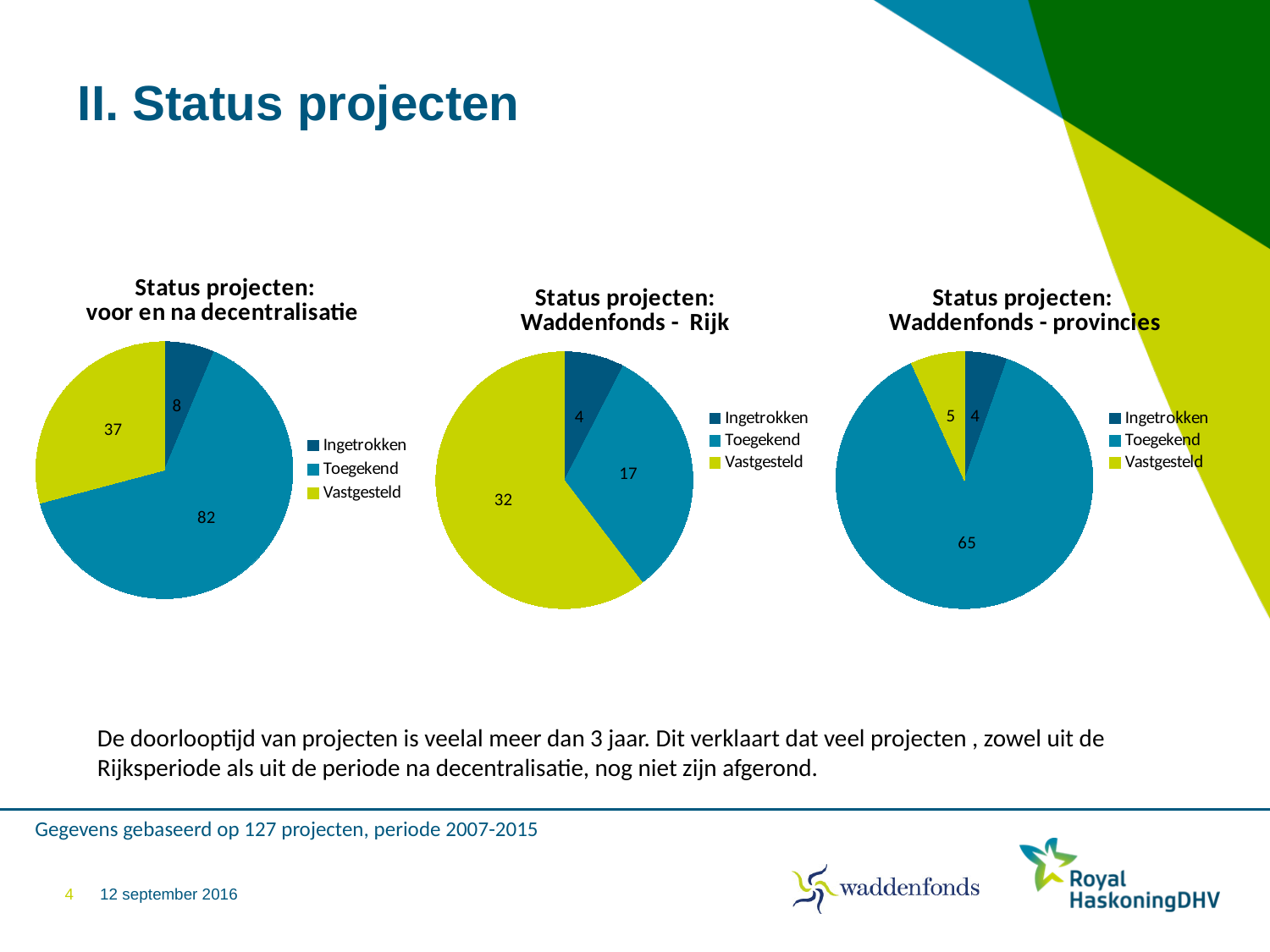

# II. Status projecten

### Chart: Status projecten:
voor en na decentralisatie

| Category |  |
|---|---|
| Ingetrokken | 8.0 |
| Toegekend | 82.0 |
| Vastgesteld | 37.0 |

### Chart: Status projecten: Waddenfonds -  Rijk

| Category |  |
|---|---|
| Ingetrokken | 4.0 |
| Toegekend | 17.0 |
| Vastgesteld | 32.0 |

### Chart: Status projecten:  Waddenfonds - provincies

| Category |  |
|---|---|
| Ingetrokken | 4.0 |
| Toegekend | 65.0 |
| Vastgesteld | 5.0 |
De doorlooptijd van projecten is veelal meer dan 3 jaar. Dit verklaart dat veel projecten , zowel uit de Rijksperiode als uit de periode na decentralisatie, nog niet zijn afgerond.
Gegevens gebaseerd op 127 projecten, periode 2007-2015
4